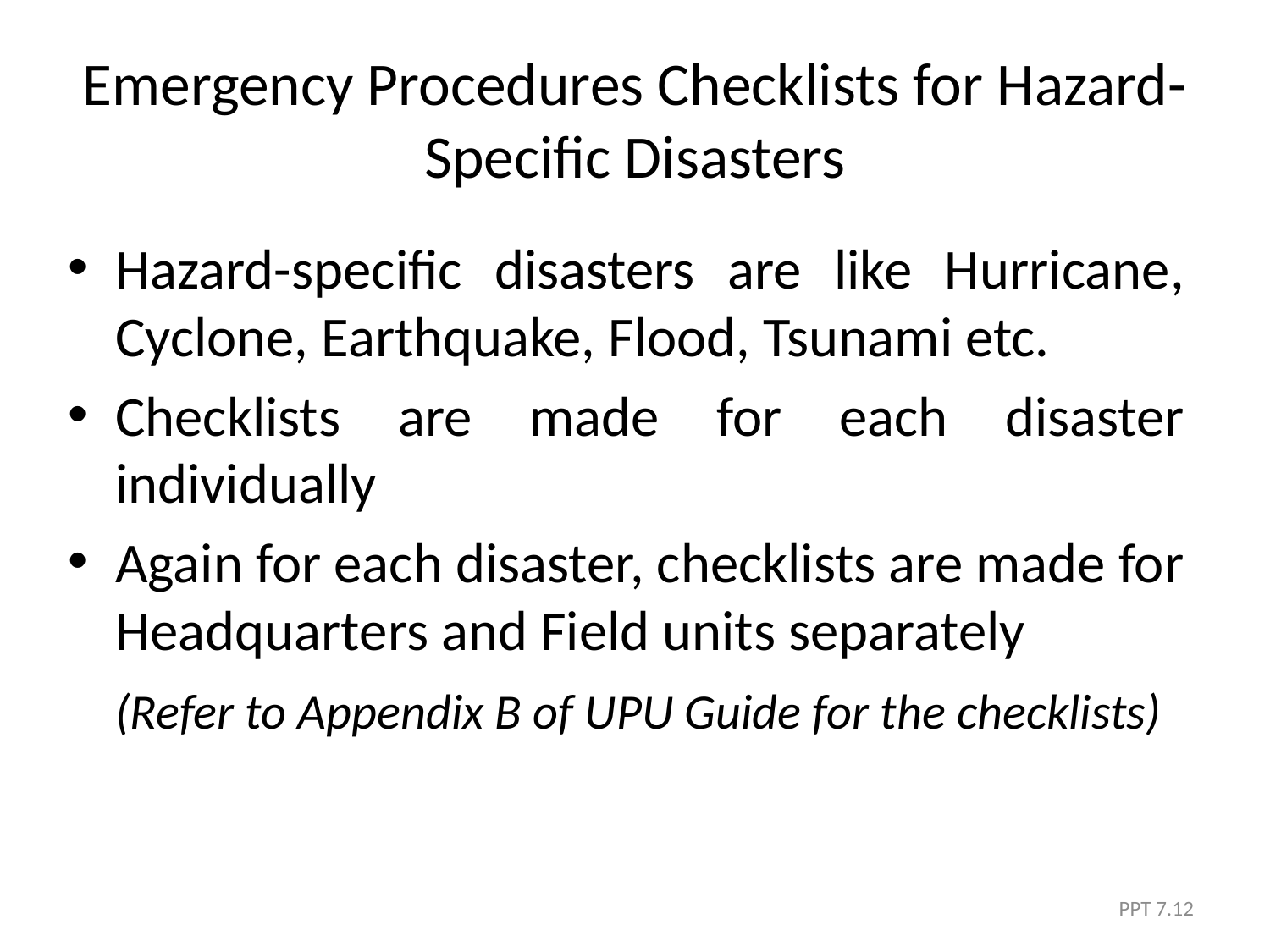

# Emergency Procedures Checklists for Hazard-Specific Disasters
Hazard-specific disasters are like Hurricane, Cyclone, Earthquake, Flood, Tsunami etc.
Checklists are made for each disaster individually
Again for each disaster, checklists are made for Headquarters and Field units separately
	(Refer to Appendix B of UPU Guide for the checklists)
PPT 7.12